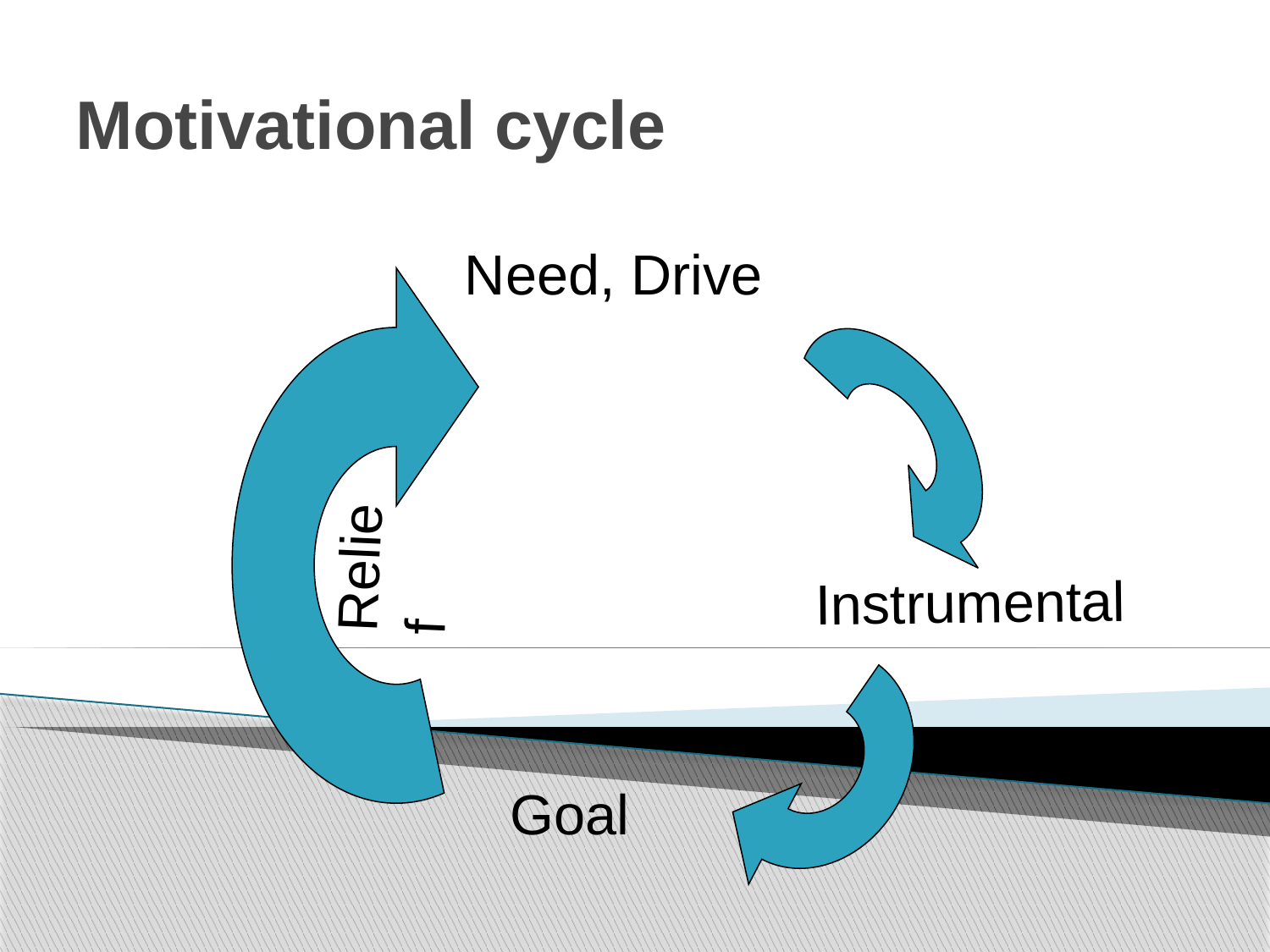

# Motivational cycle
Need, Drive

Relief
Instrumental

Goal